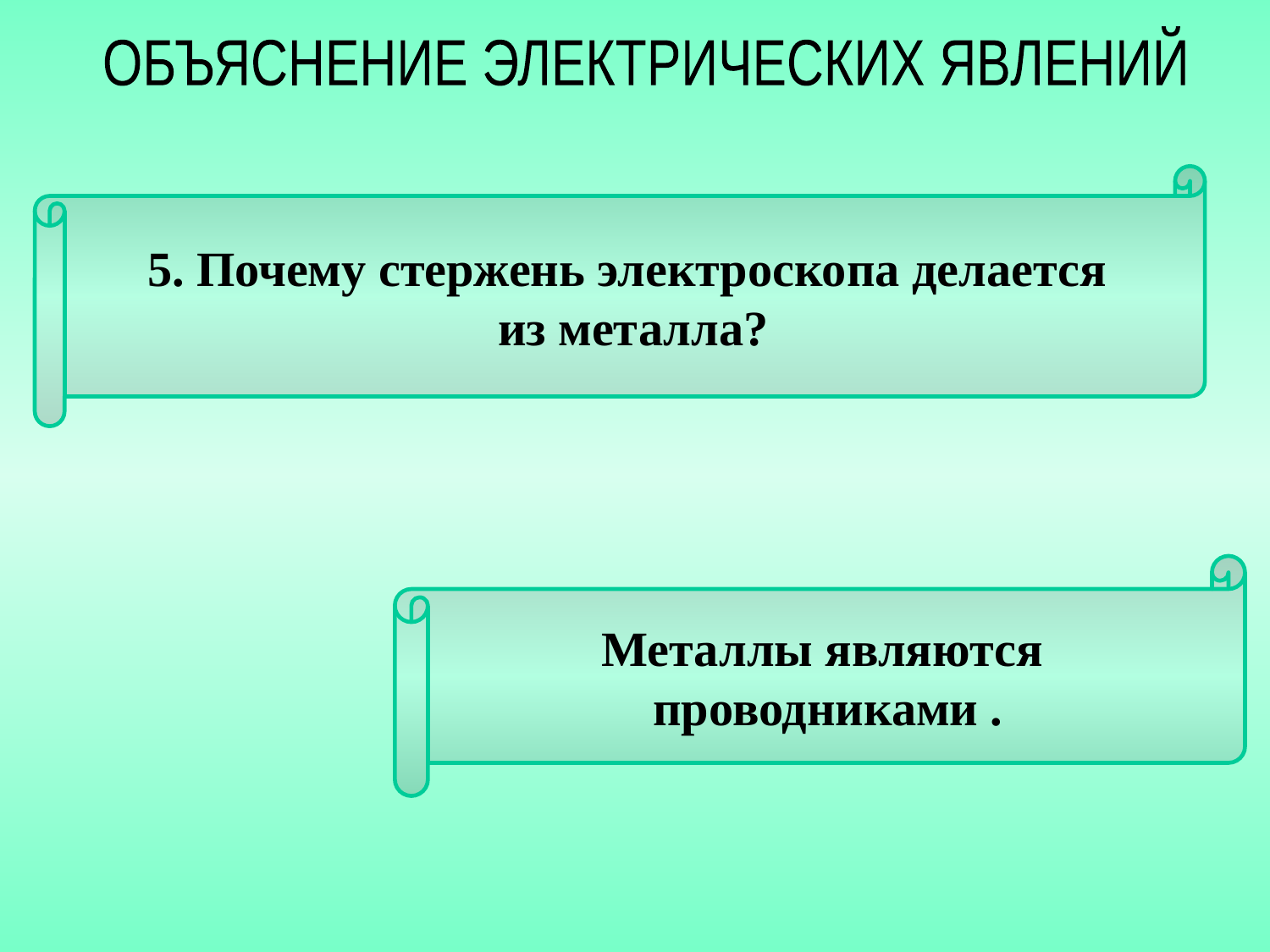

ОБЪЯСНЕНИЕ ЭЛЕКТРИЧЕСКИХ ЯВЛЕНИЙ
5. Почему стержень электроскопа делается
 из металла?
Металлы являются
проводниками .